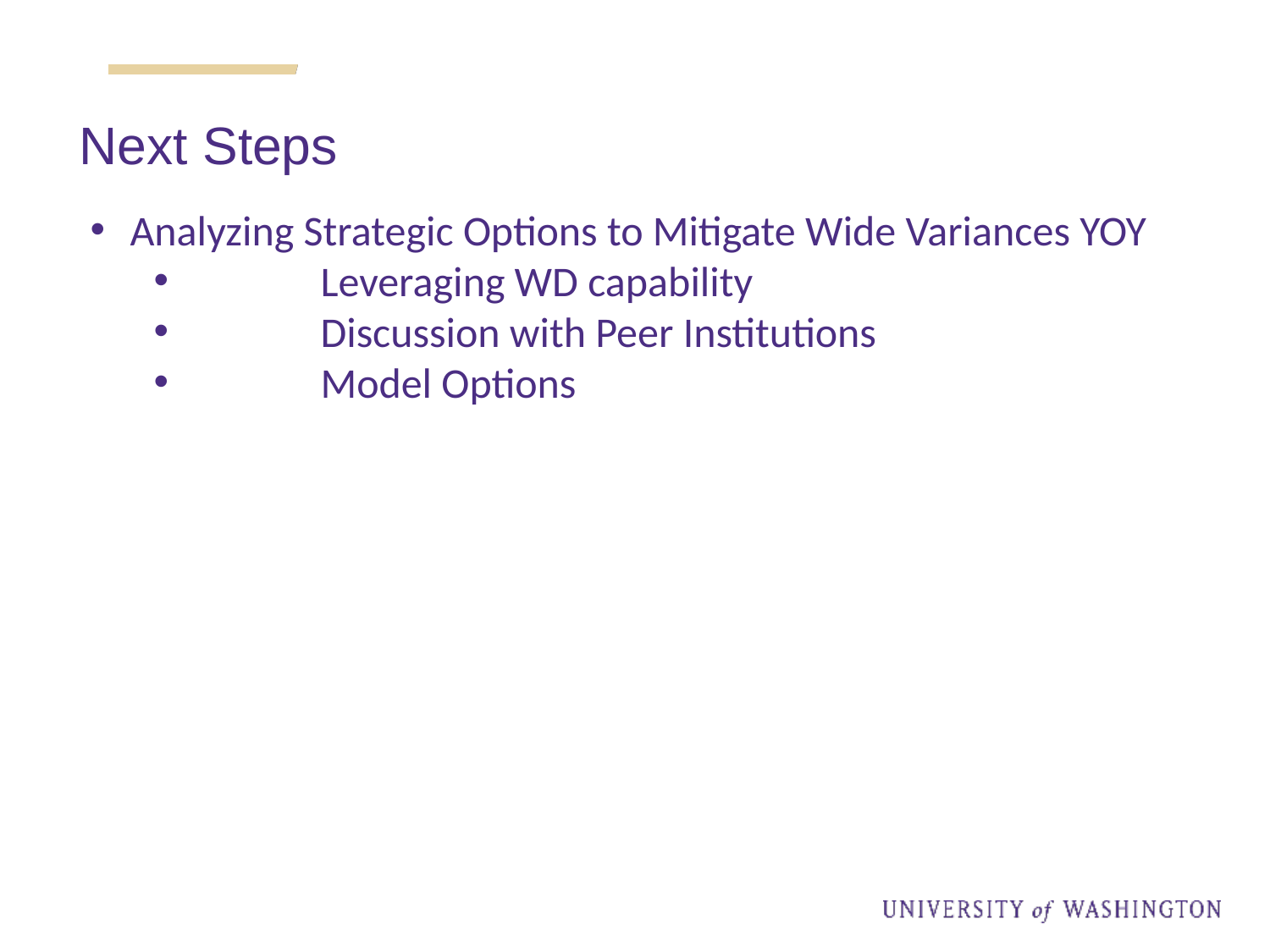

# Next Steps
Analyzing Strategic Options to Mitigate Wide Variances YOY
	Leveraging WD capability
	Discussion with Peer Institutions
	Model Options